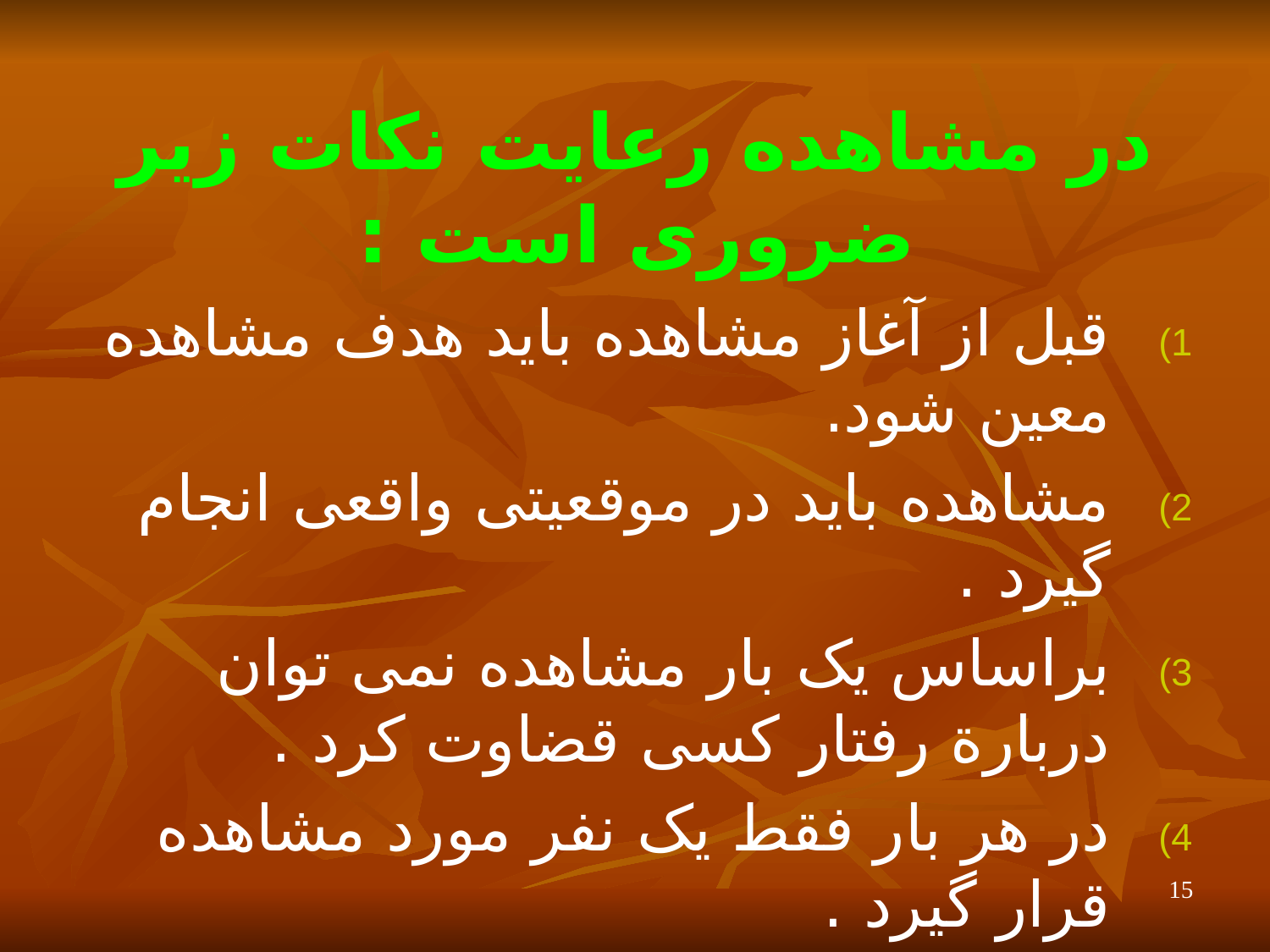

# در مشاهده رعایت نکات زیر ضروری است :
قبل از آغاز مشاهده باید هدف مشاهده معین شود.
مشاهده باید در موقعیتی واقعی انجام گیرد .
براساس یک بار مشاهده نمی توان دربارة رفتار کسی قضاوت کرد .
در هر بار فقط یک نفر مورد مشاهده قرار گیرد .
در هنگام مشاهده از یادداشت برداری خود داری شود.
15